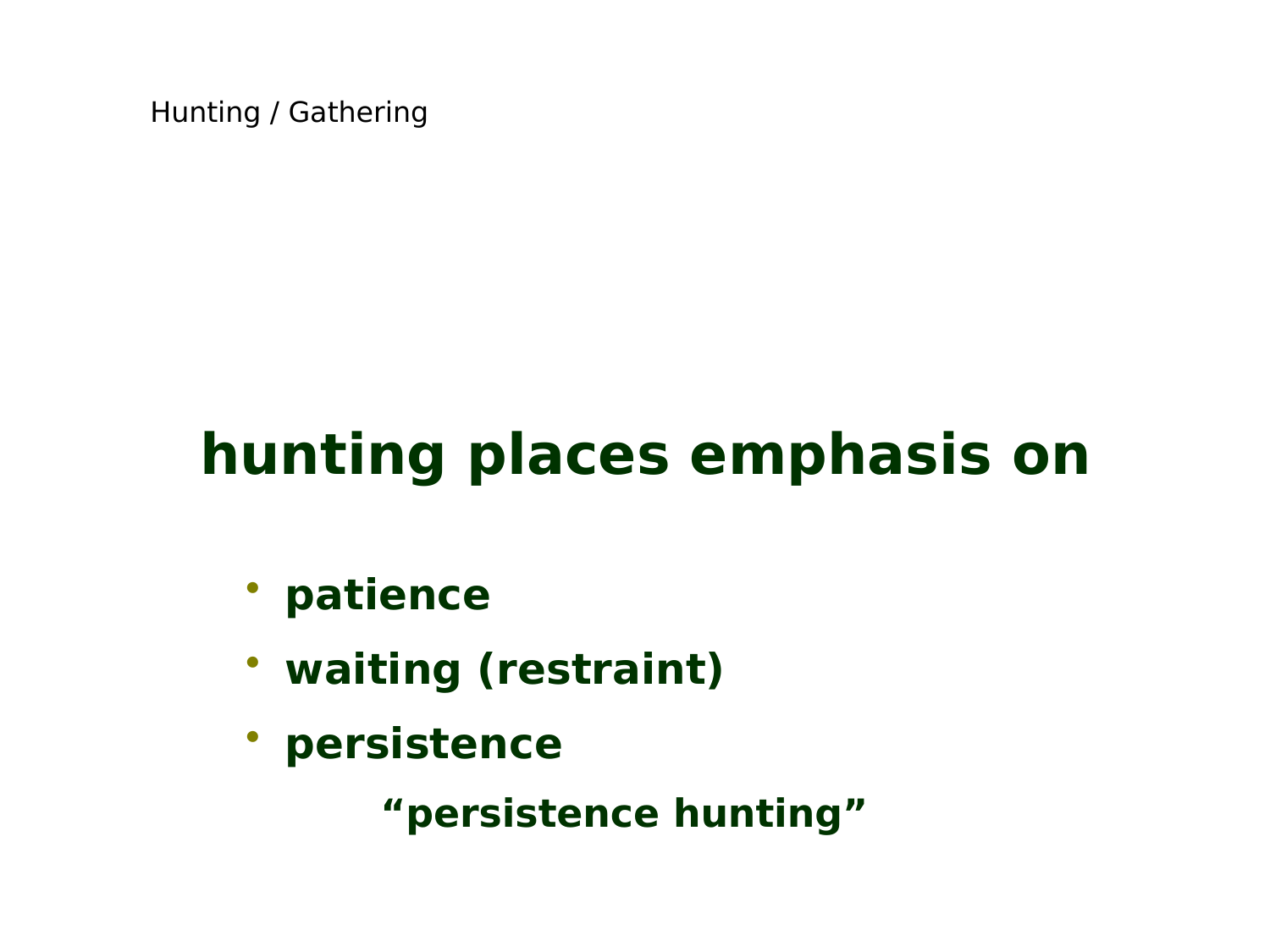

Hunting / Gathering
hunting places emphasis on
patience
waiting (restraint)
persistence
“persistence hunting”